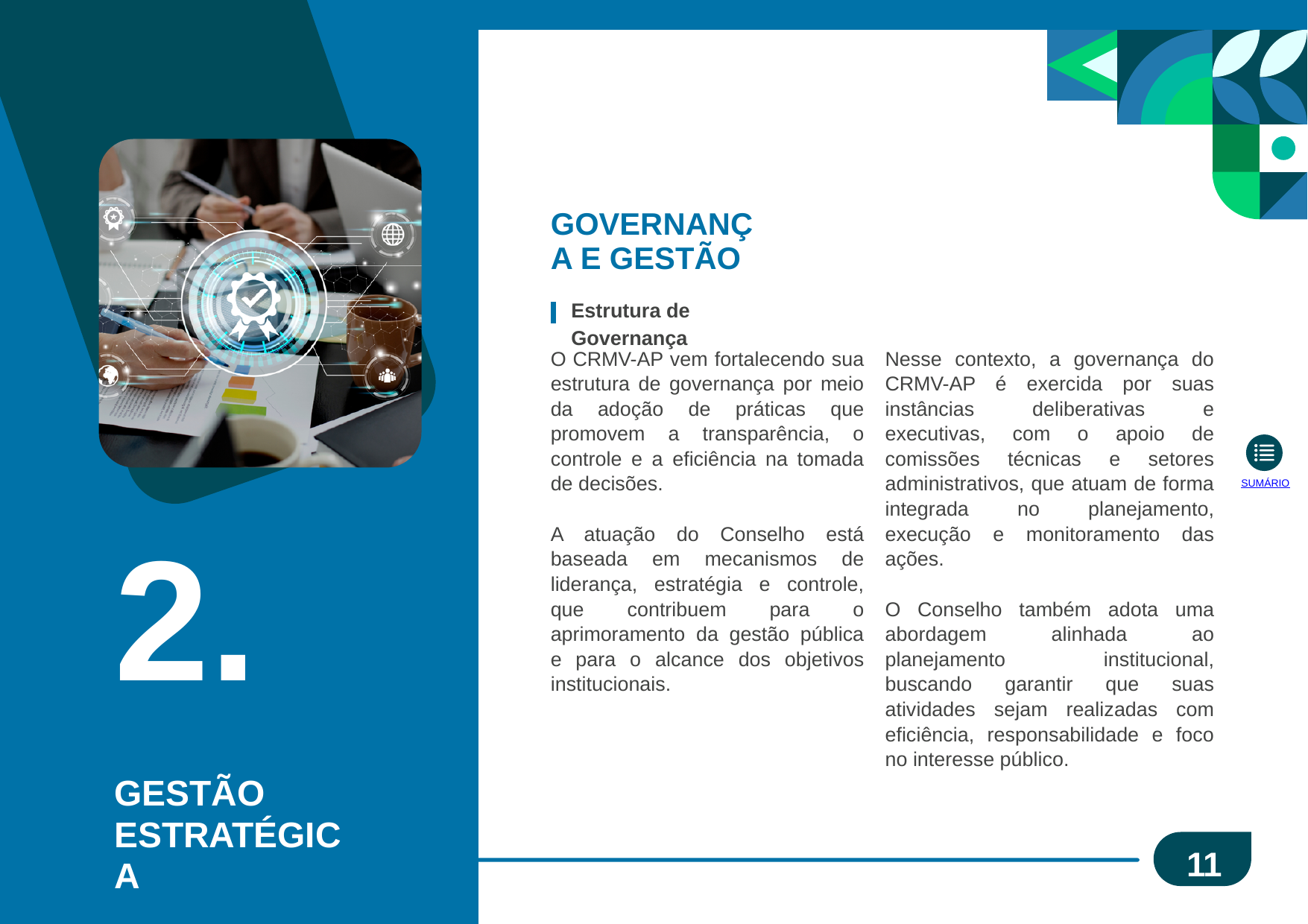

GOVERNANÇA E GESTÃO
Estrutura de Governança

O CRMV-AP vem fortalecendo sua estrutura de governança por meio da adoção de práticas que promovem a transparência, o controle e a eficiência na tomada de decisões.

A atuação do Conselho está baseada em mecanismos de liderança, estratégia e controle, que contribuem para o aprimoramento da gestão pública e para o alcance dos objetivos institucionais.

Nesse contexto, a governança do CRMV-AP é exercida por suas instâncias deliberativas e executivas, com o apoio de comissões técnicas e setores administrativos, que atuam de forma integrada no planejamento, execução e monitoramento das ações.

O Conselho também adota uma abordagem alinhada ao planejamento institucional, buscando garantir que suas atividades sejam realizadas com eficiência, responsabilidade e foco no interesse público.

SUMÁRIO
2.

GESTÃO ESTRATÉGICA
11